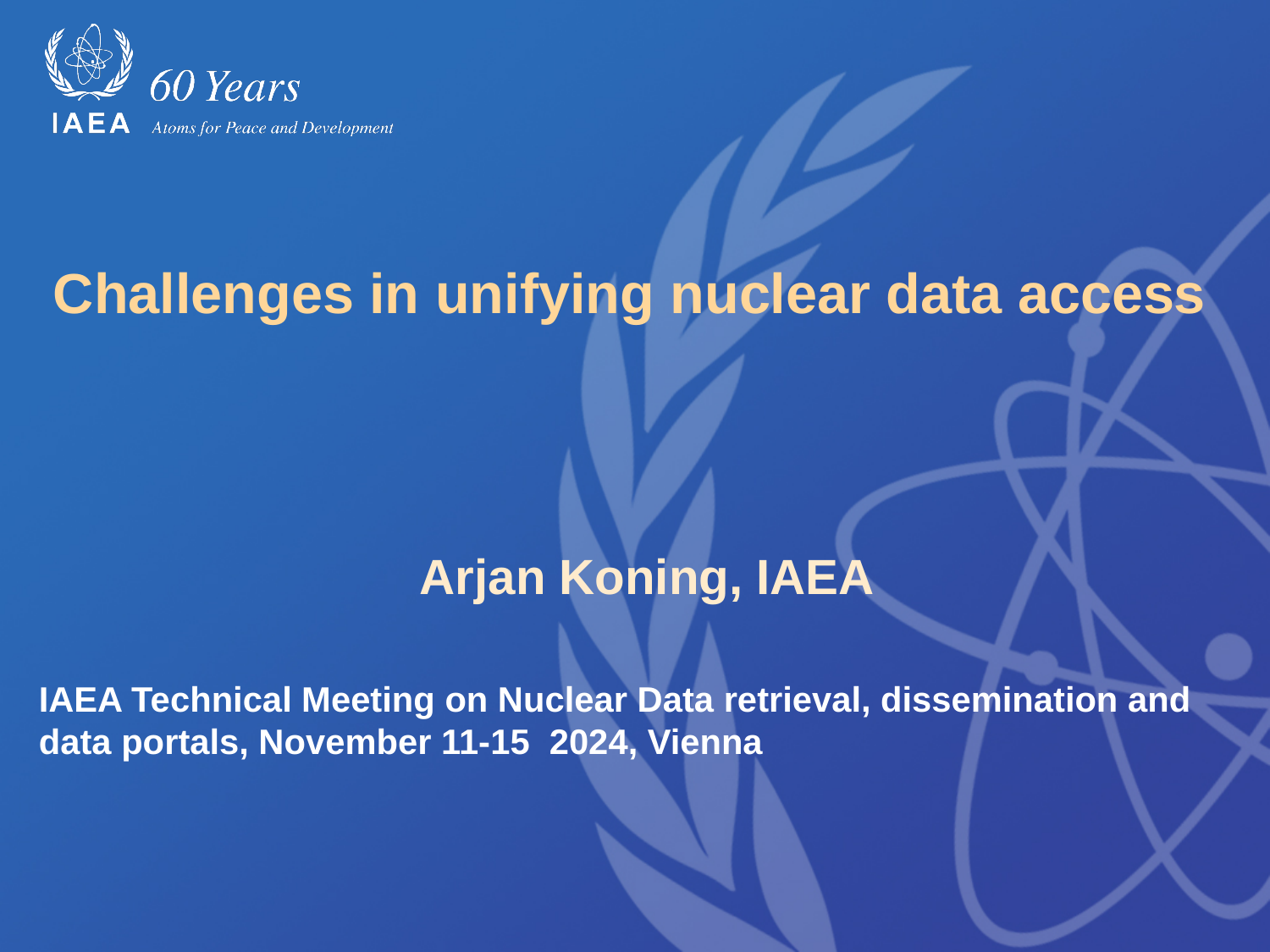

# Challenges in unifying nuclear data access
			Arjan Koning, IAEA

IAEA Technical Meeting on Nuclear Data retrieval, dissemination and data portals, November 11-15  2024, Vienna